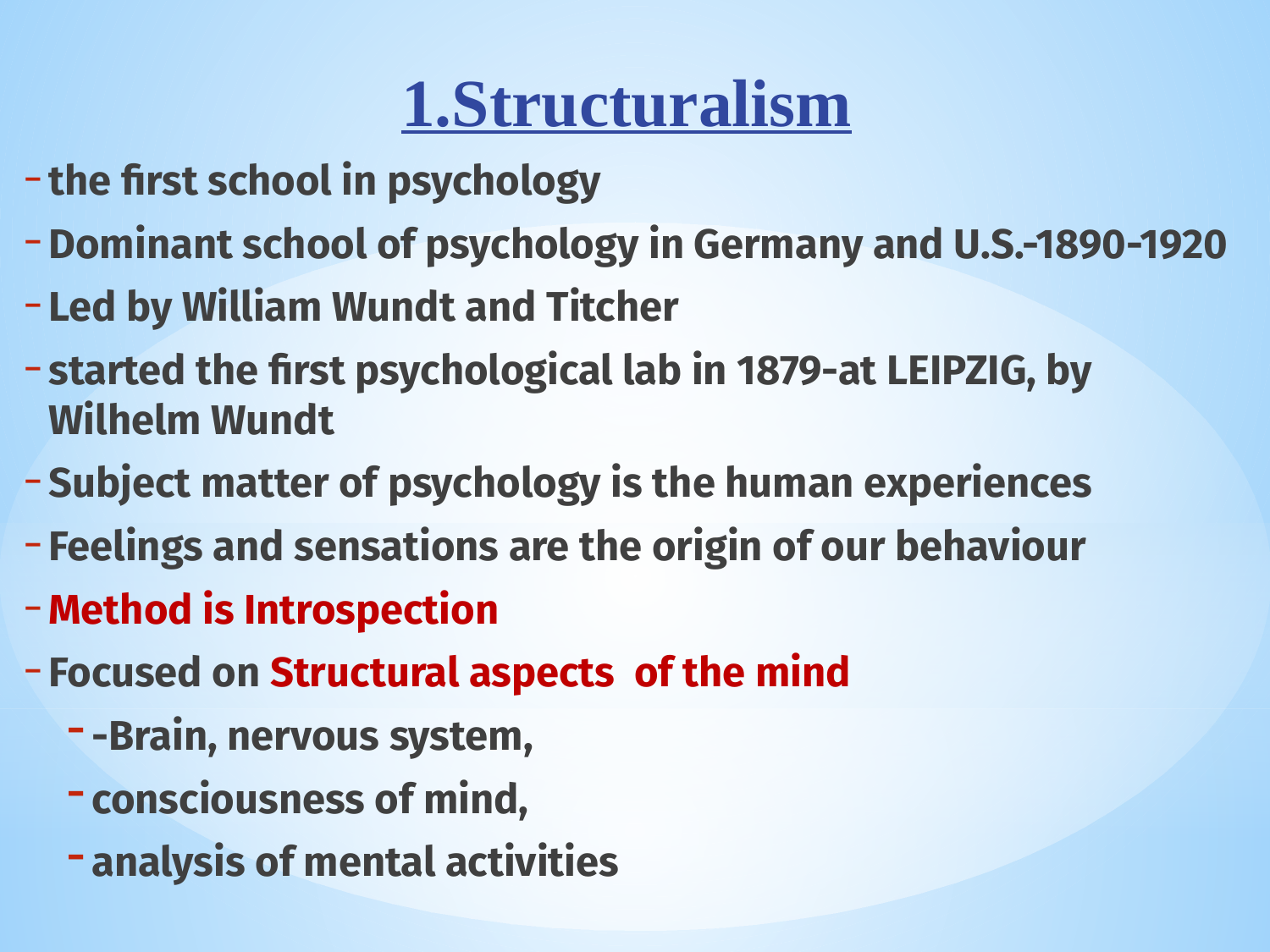

1.Structuralism
the first school in psychology
Dominant school of psychology in Germany and U.S.-1890-1920
Led by William Wundt and Titcher
started the first psychological lab in 1879-at LEIPZIG, by Wilhelm Wundt
Subject matter of psychology is the human experiences
Feelings and sensations are the origin of our behaviour
Method is Introspection
Focused on Structural aspects  of the mind
-Brain, nervous system,
consciousness of mind,
analysis of mental activities